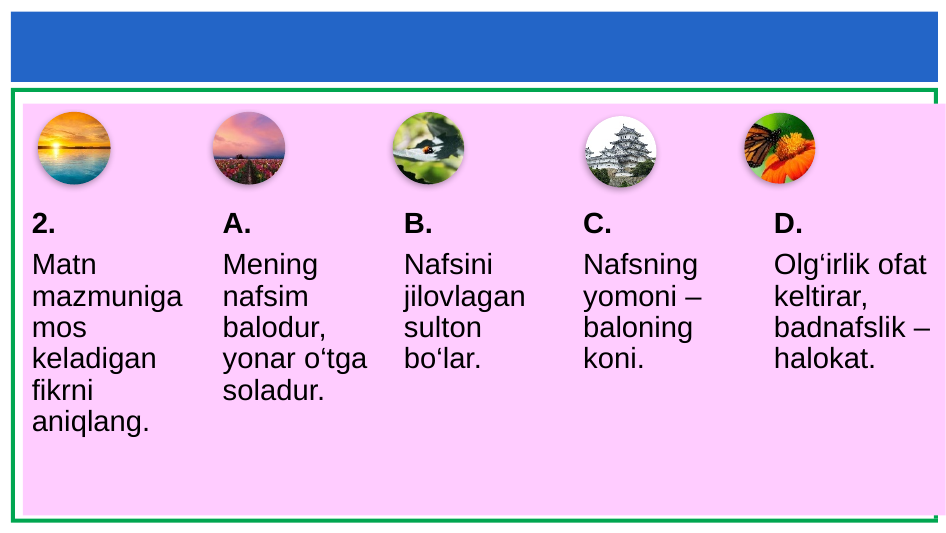

#
2.
Matn mazmuniga mos keladigan fikrni aniqlang.
A.
Mening nafsim balodur, yonar o‘tga soladur.
B.
Nafsini jilovlagan sulton bo‘lar.
C.
Nafsning yomoni –  baloning koni.
D.
Olg‘irlik ofat keltirar, badnafslik – halokat.